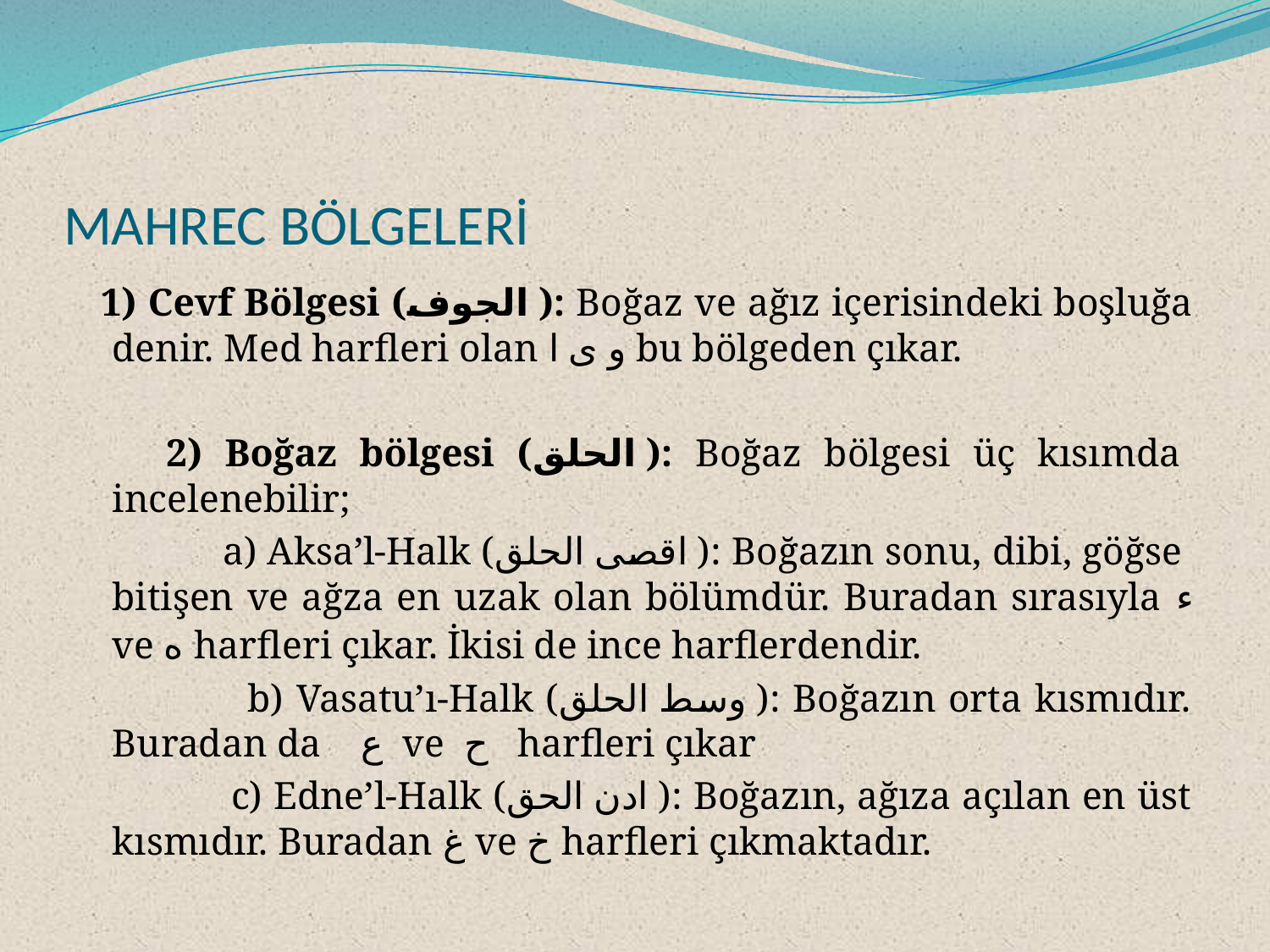

# MAHREC BÖLGELERİ
  1) Cevf Bölgesi (الجوف ): Boğaz ve ağız içerisindeki boşluğa denir. Med harfleri olan و ى ا bu bölgeden çıkar.

    2) Boğaz bölgesi (الحلق ): Boğaz bölgesi üç kısımda incelenebilir;
              a) Aksa’l-Halk (اقصى الحلق ): Boğazın sonu, dibi, göğse  bitişen ve ağza en uzak olan bölümdür. Buradan sırasıyla ء ve ه harfleri çıkar. İkisi de ince harflerdendir.
              b) Vasatu’ı-Halk (وسط الحلق ): Boğazın orta kısmıdır. Buradan da    ع  ve  ح   harfleri çıkar
              c) Edne’l-Halk (ادن الحق ): Boğazın, ağıza açılan en üst kısmıdır. Buradan غ ve خ harfleri çıkmaktadır.